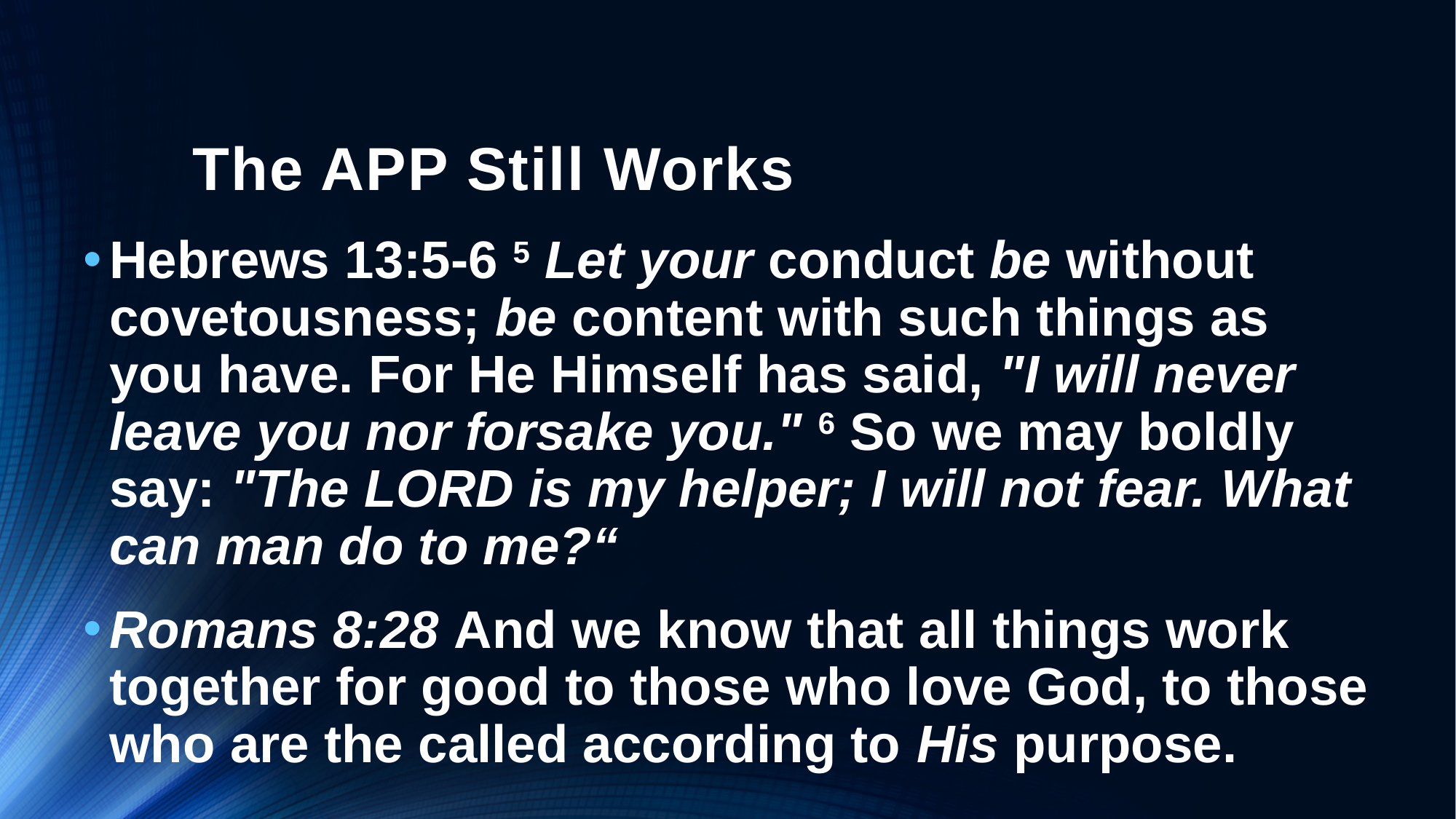

# The APP Still Works
Hebrews 13:5-6 5 Let your conduct be without covetousness; be content with such things as you have. For He Himself has said, "I will never leave you nor forsake you." 6 So we may boldly say: "The Lord is my helper; I will not fear. What can man do to me?“
Romans 8:28 And we know that all things work together for good to those who love God, to those who are the called according to His purpose.